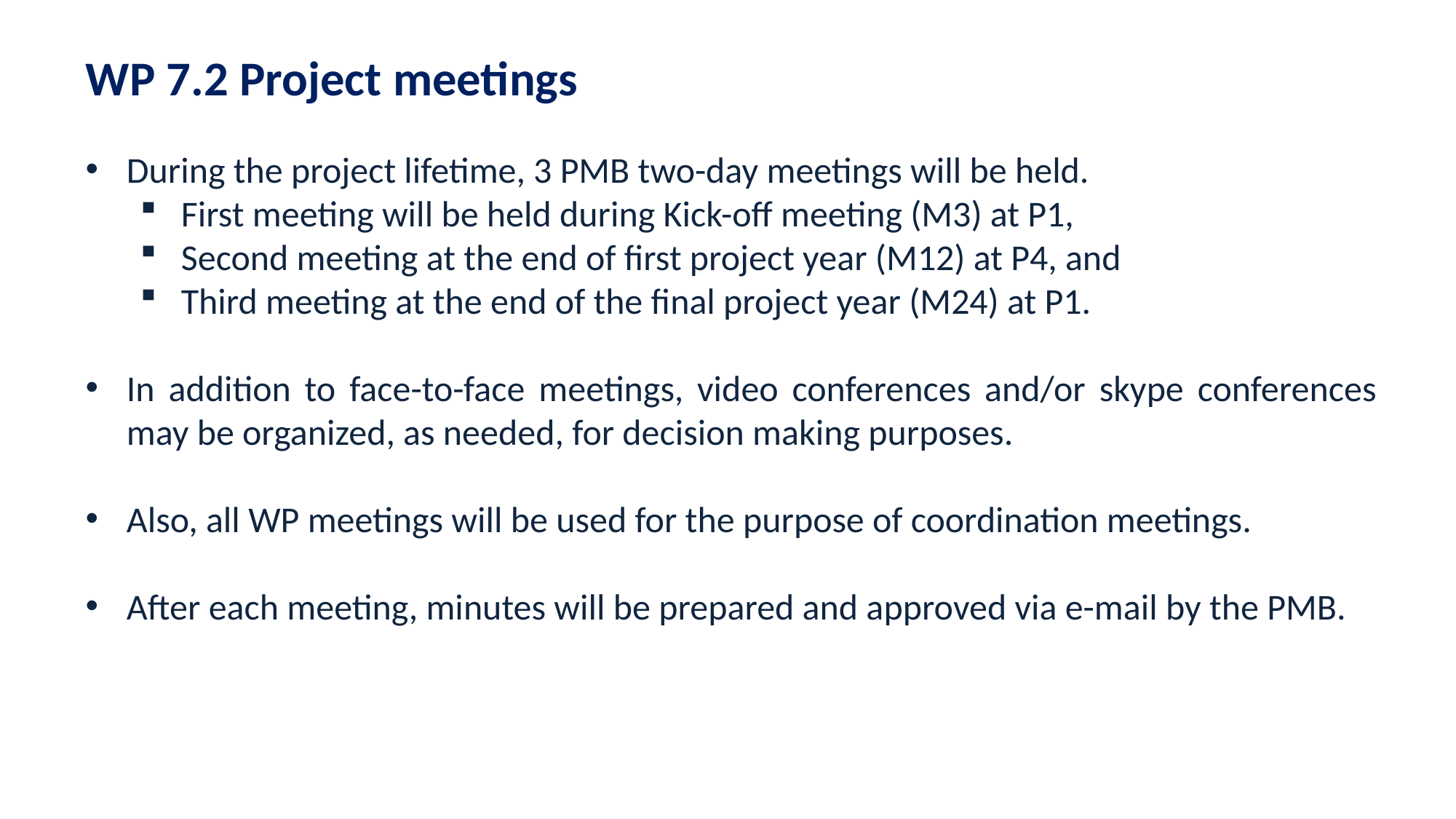

# WP 7.2 Project meetings
During the project lifetime, 3 PMB two-day meetings will be held.
First meeting will be held during Kick-off meeting (M3) at P1,
Second meeting at the end of first project year (M12) at P4, and
Third meeting at the end of the final project year (M24) at P1.

In addition to face-to-face meetings, video conferences and/or skype conferences may be organized, as needed, for decision making purposes.

Also, all WP meetings will be used for the purpose of coordination meetings.

After each meeting, minutes will be prepared and approved via e-mail by the PMB.